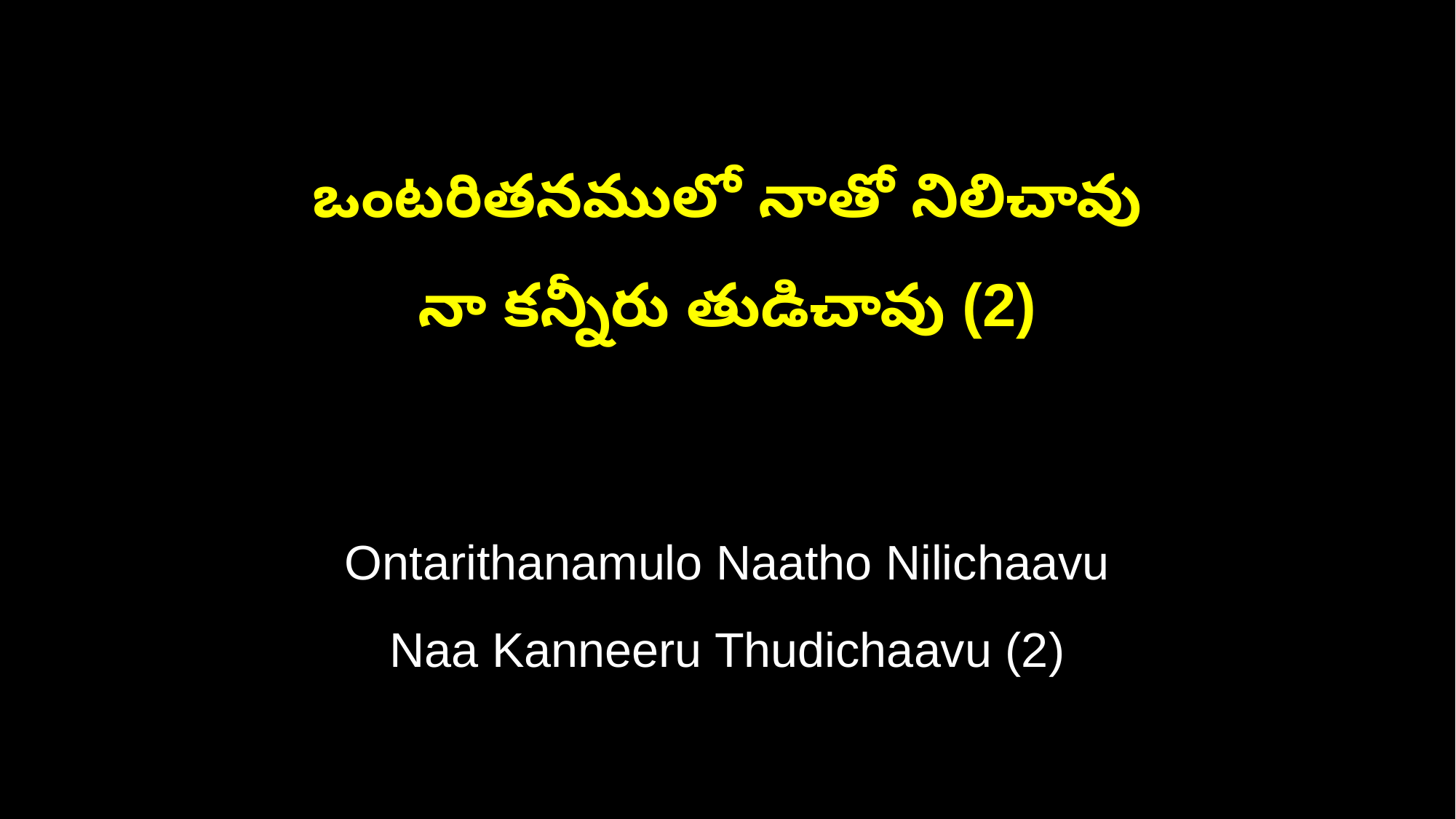

ఒంటరితనములో నాతో నిలిచావు
నా కన్నీరు తుడిచావు (2)
Ontarithanamulo Naatho Nilichaavu
Naa Kanneeru Thudichaavu (2)